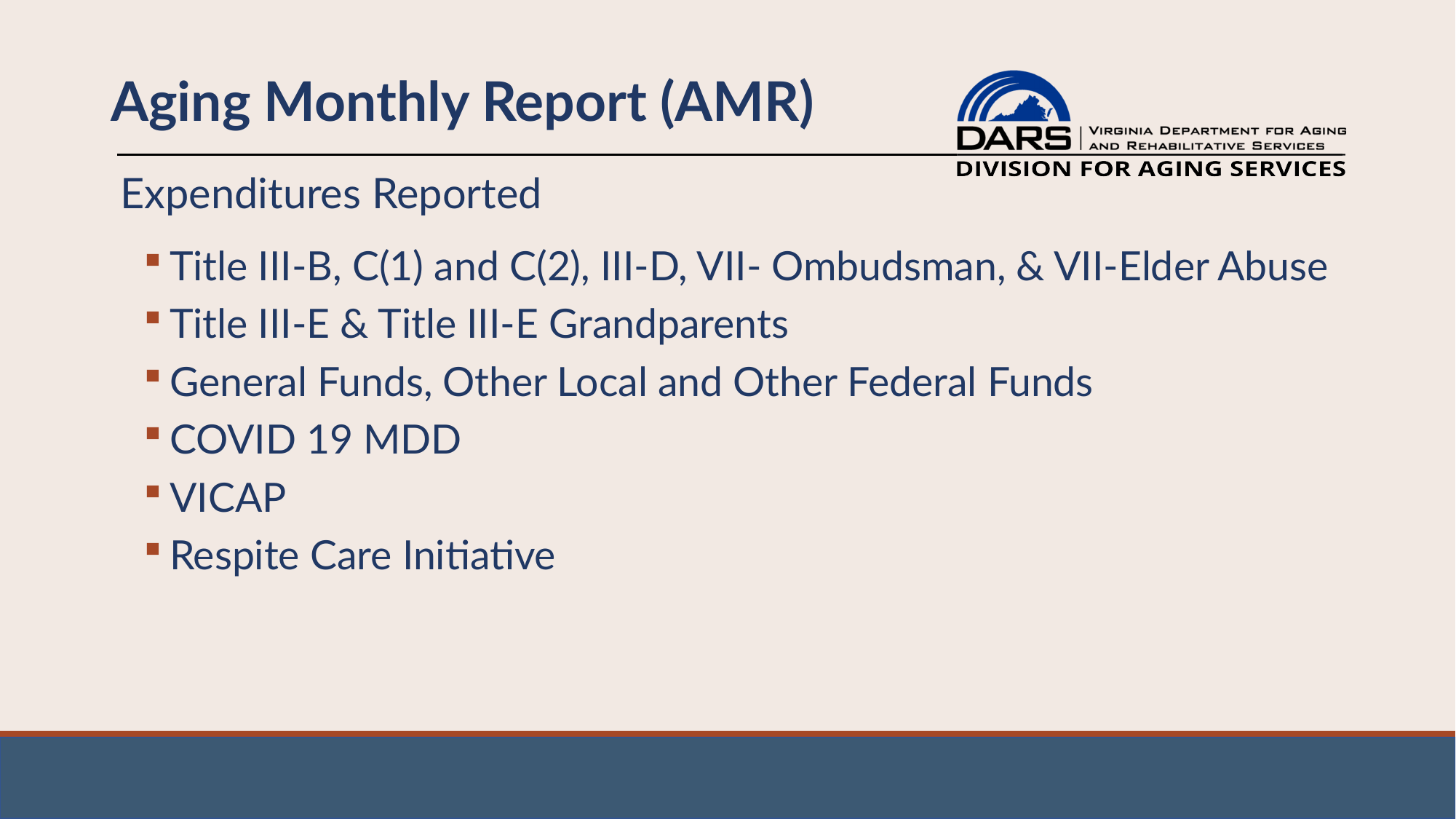

# Aging Monthly Report (AMR)
Expenditures Reported

Title III-B, C(1) and C(2), III-D, VII- Ombudsman, & VII-Elder Abuse
Title III-E & Title III-E Grandparents
General Funds, Other Local and Other Federal Funds
COVID 19 MDD
VICAP
Respite Care Initiative